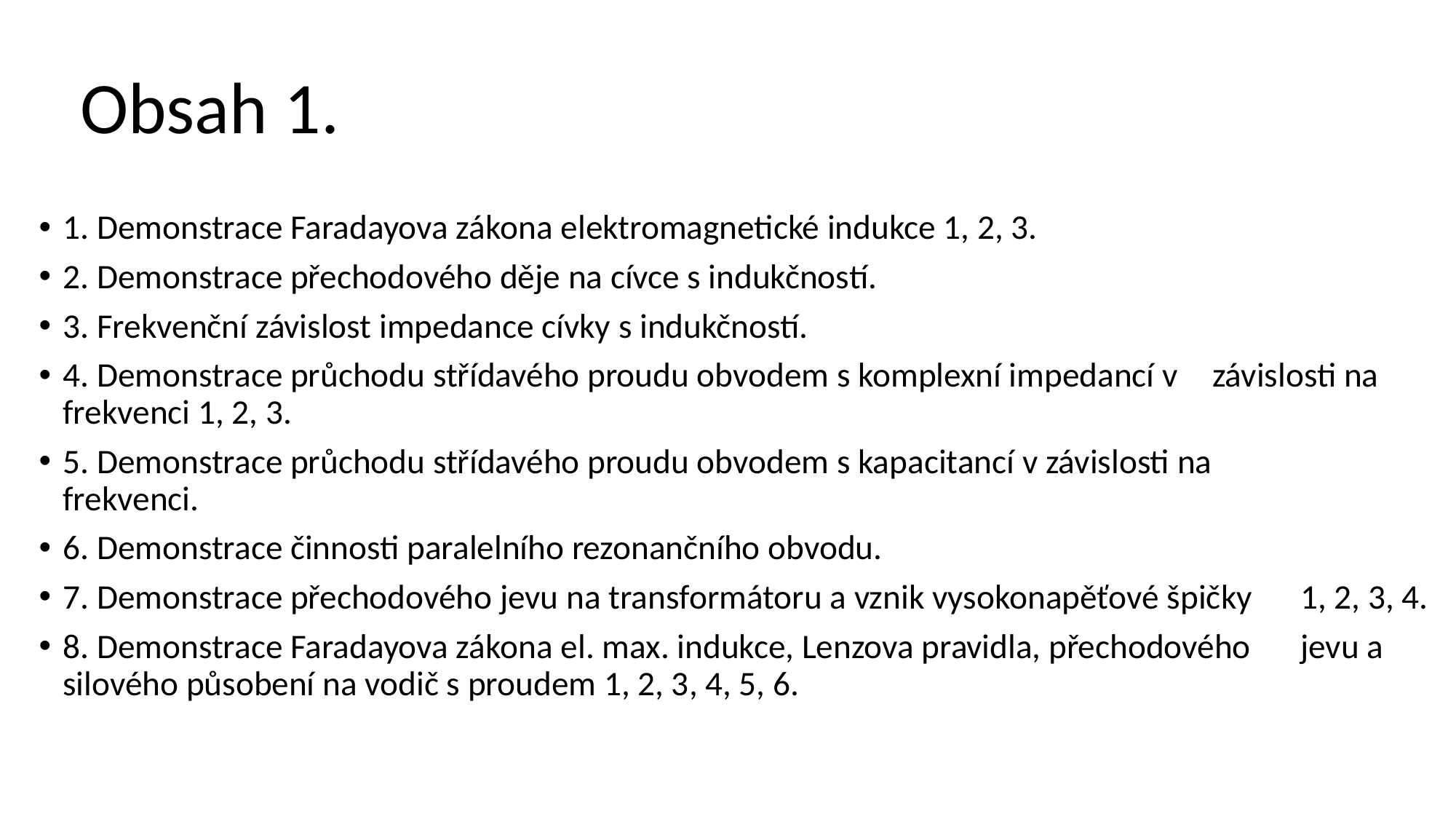

Obsah 1.
1. Demonstrace Faradayova zákona elektromagnetické indukce 1, 2, 3.
2. Demonstrace přechodového děje na cívce s indukčností.
3. Frekvenční závislost impedance cívky s indukčností.
4. Demonstrace průchodu střídavého proudu obvodem s komplexní impedancí v 	závislosti na frekvenci 1, 2, 3.
5. Demonstrace průchodu střídavého proudu obvodem s kapacitancí v závislosti na 	frekvenci.
6. Demonstrace činnosti paralelního rezonančního obvodu.
7. Demonstrace přechodového jevu na transformátoru a vznik vysokonapěťové špičky 	1, 2, 3, 4.
8. Demonstrace Faradayova zákona el. max. indukce, Lenzova pravidla, přechodového 	jevu a silového působení na vodič s proudem 1, 2, 3, 4, 5, 6.